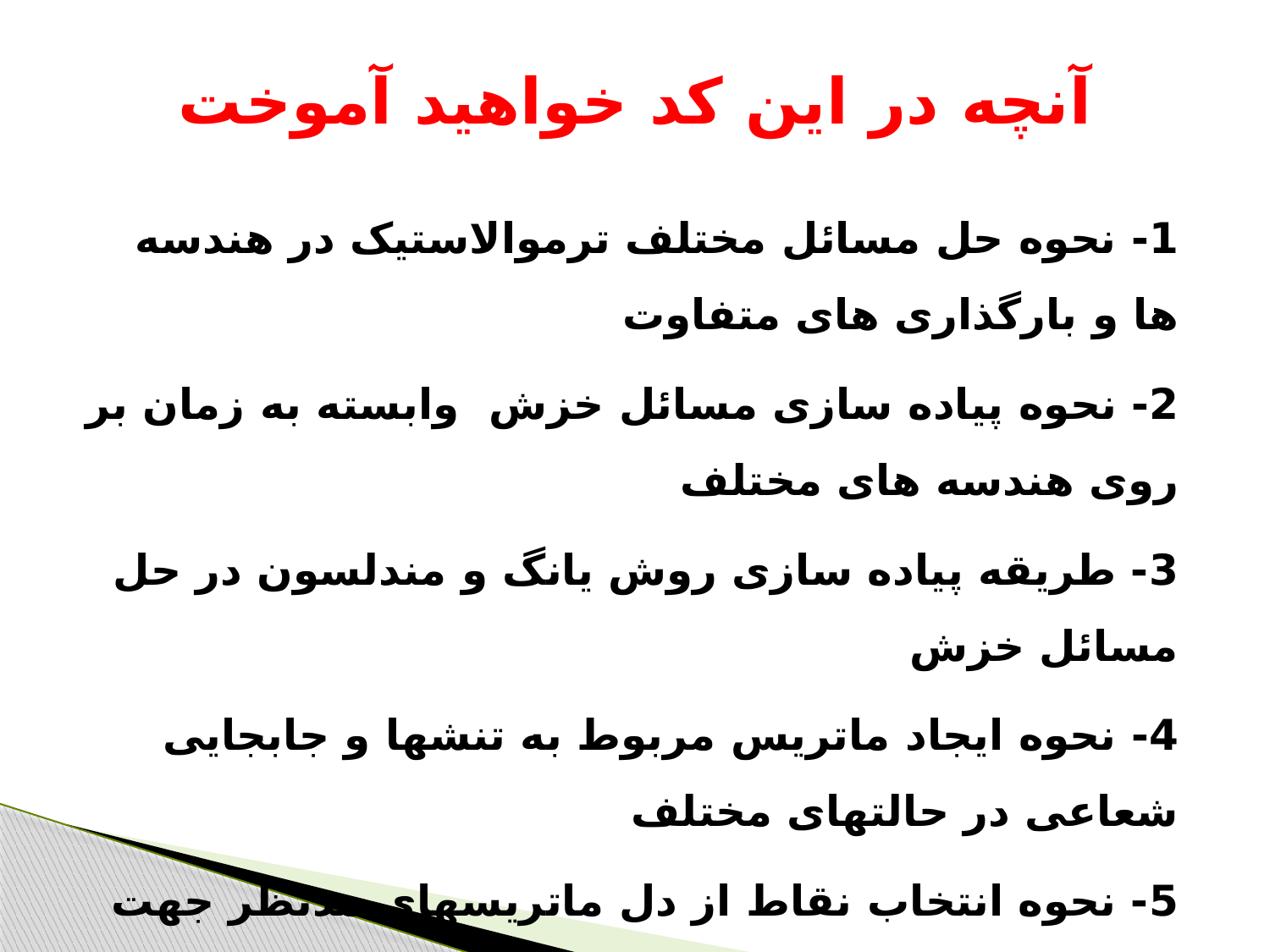

# آنچه در این کد خواهید آموخت
1- نحوه حل مسائل مختلف ترموالاستیک در هندسه ها و بارگذاری های متفاوت
2- نحوه پیاده سازی مسائل خزش  وابسته به زمان بر روی هندسه های مختلف
3- طریقه پیاده سازی روش یانگ و مندلسون در حل مسائل خزش
4- نحوه ایجاد ماتریس مربوط به تنشها و جابجایی شعاعی در حالتهای مختلف
5- نحوه انتخاب نقاط از دل ماتریسهای مدنظر جهت ترسیم نمودارها